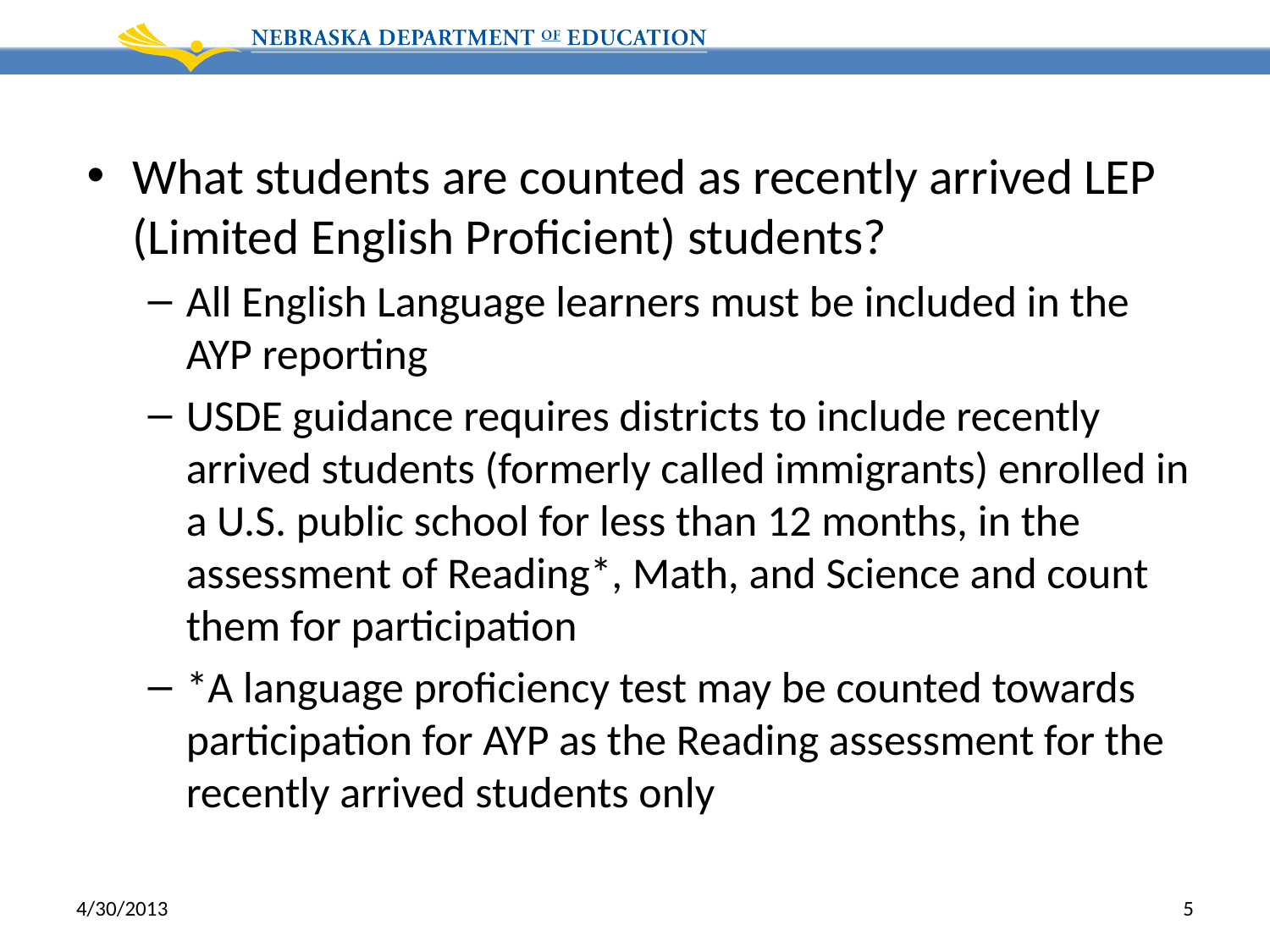

What students are counted as recently arrived LEP (Limited English Proficient) students?
All English Language learners must be included in the AYP reporting
USDE guidance requires districts to include recently arrived students (formerly called immigrants) enrolled in a U.S. public school for less than 12 months, in the assessment of Reading*, Math, and Science and count them for participation
*A language proficiency test may be counted towards participation for AYP as the Reading assessment for the recently arrived students only

4/30/2013
5